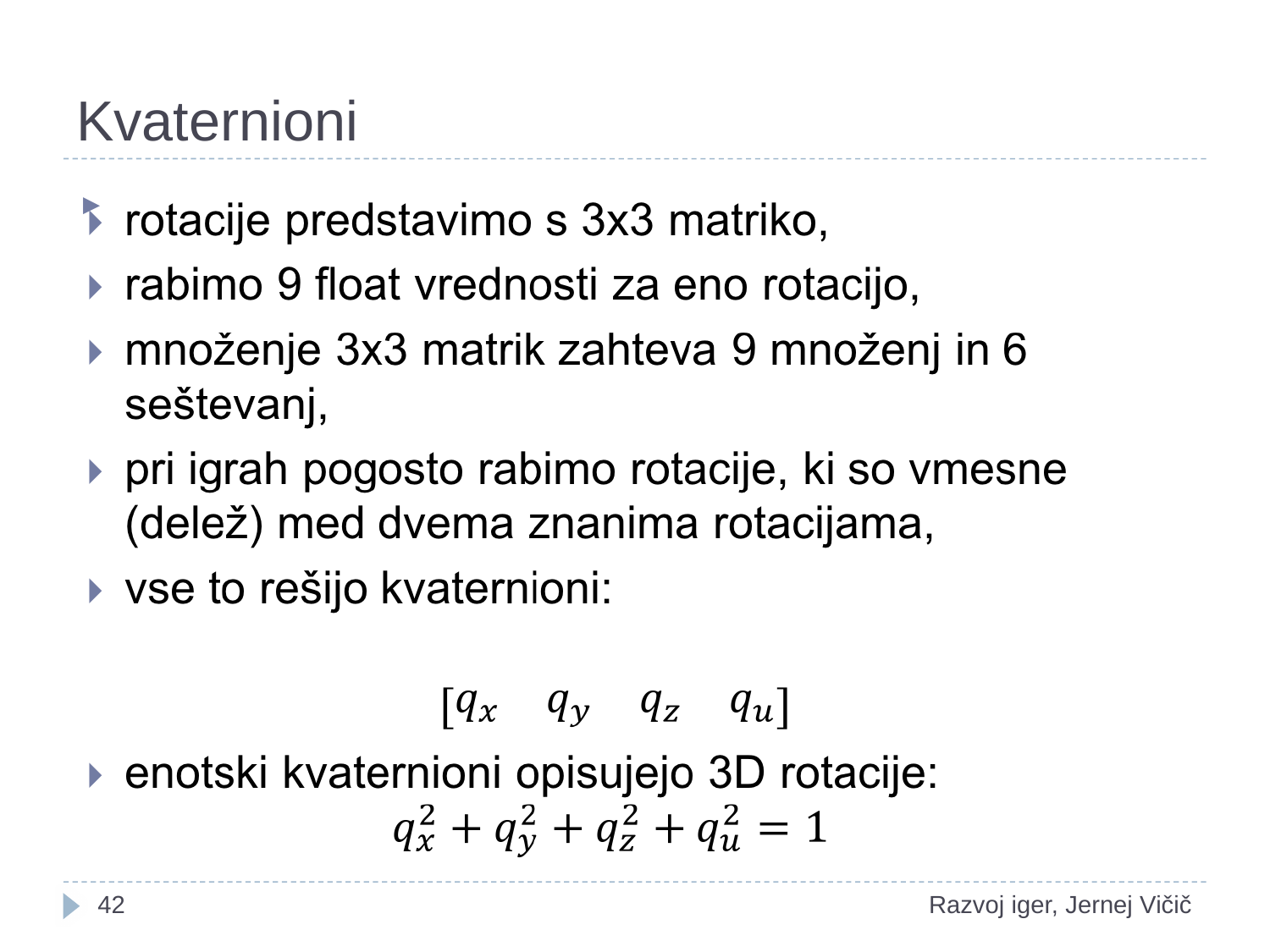

# Kvaternioni

42
Razvoj iger, Jernej Vičič